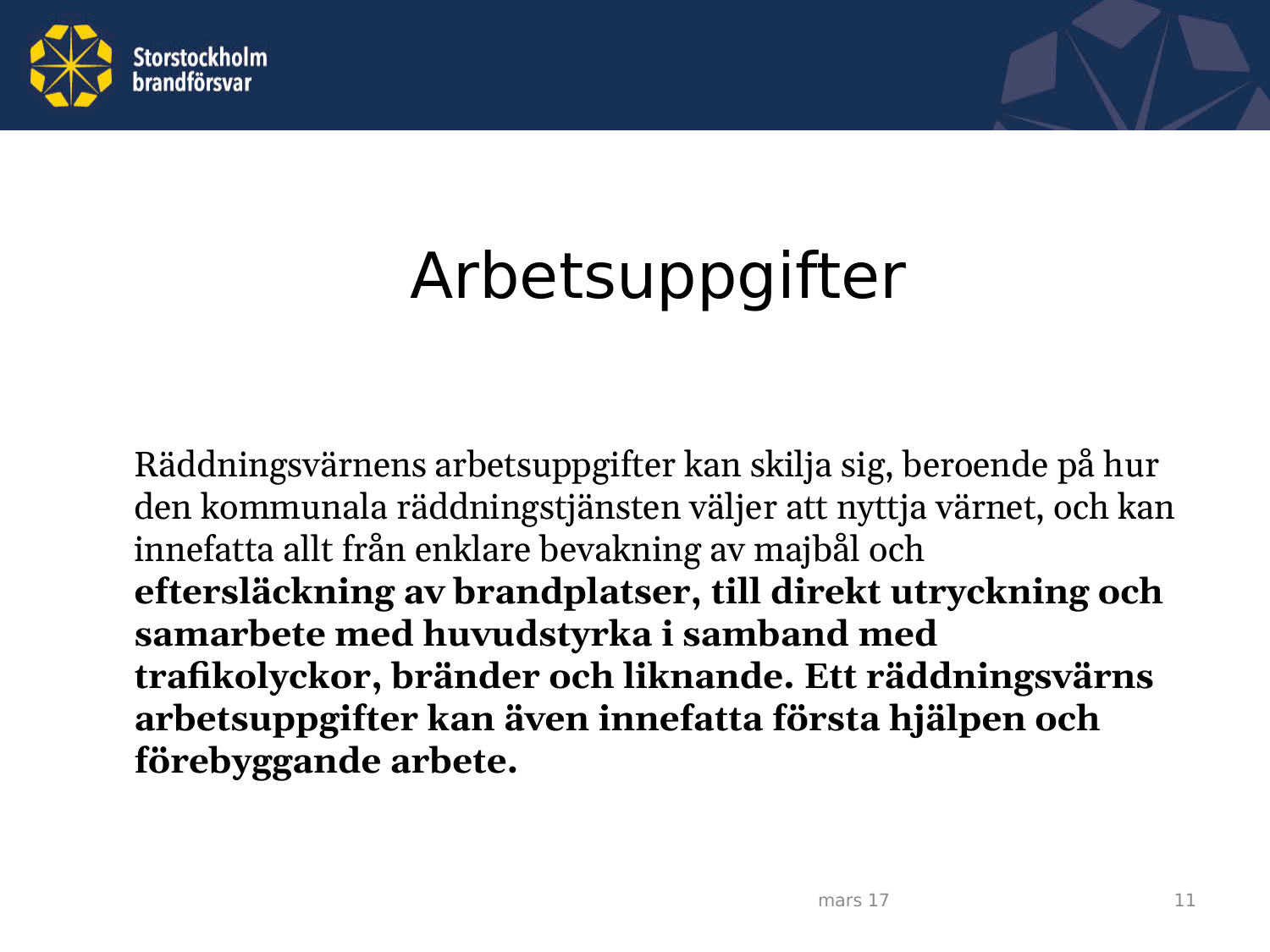

# Arbetsuppgifter

Räddningsvärnens arbetsuppgifter kan skilja sig, beroende på hur den kommunala räddningstjänsten väljer att nyttja värnet, och kan innefatta allt från enklare bevakning av majbål och eftersläckning av brandplatser, till direkt utryckning och samarbete med huvudstyrka i samband med trafikolyckor, bränder och liknande. Ett räddningsvärns arbetsuppgifter kan även innefatta första hjälpen och förebyggande arbete.

mars 17
11